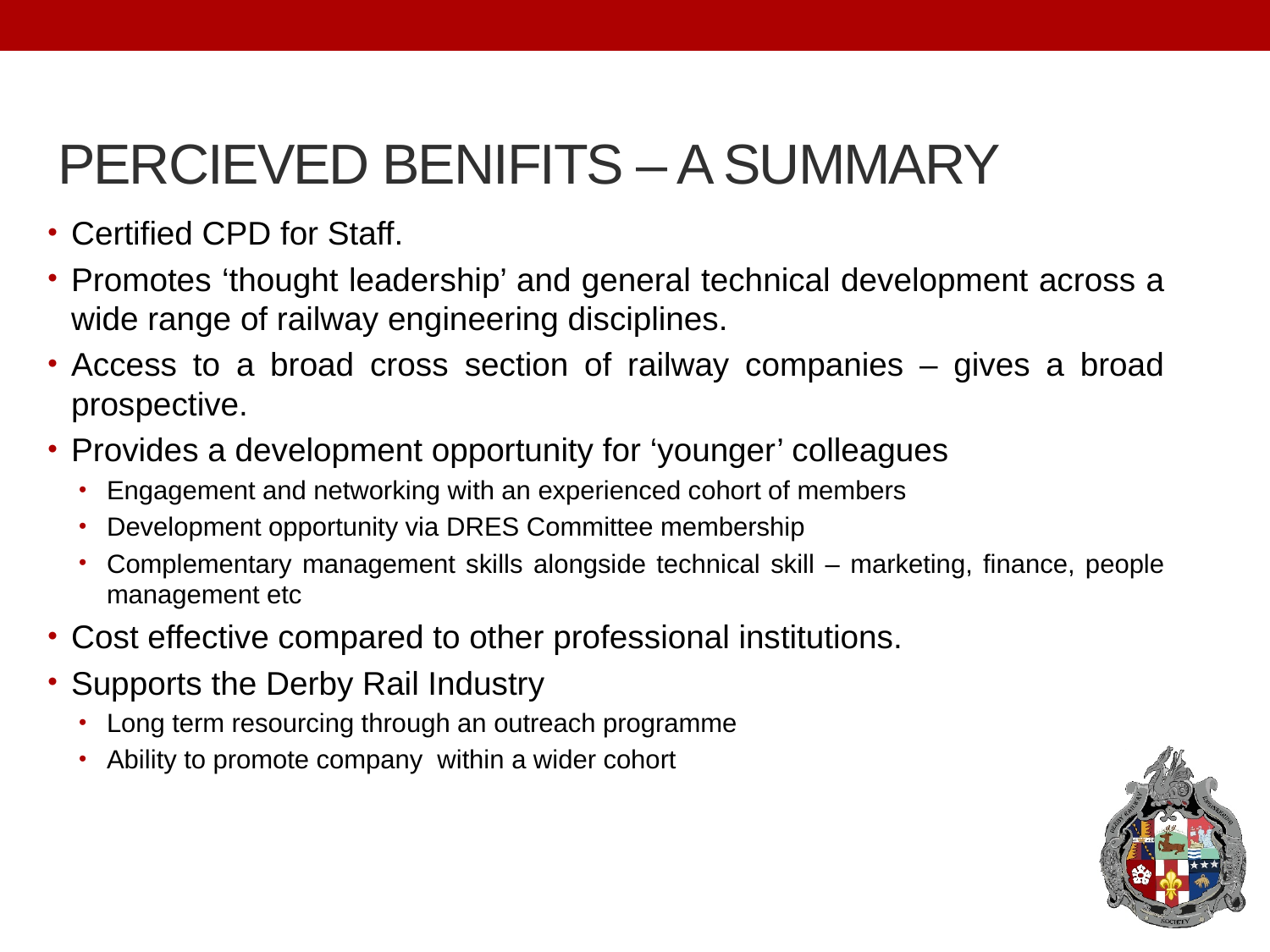

# PERCIEVED BENIFITS – A SUMMARY
Certified CPD for Staff.
Promotes ‘thought leadership’ and general technical development across a wide range of railway engineering disciplines.
Access to a broad cross section of railway companies – gives a broad prospective.
Provides a development opportunity for ‘younger’ colleagues
Engagement and networking with an experienced cohort of members
Development opportunity via DRES Committee membership
Complementary management skills alongside technical skill – marketing, finance, people management etc
Cost effective compared to other professional institutions.
Supports the Derby Rail Industry
Long term resourcing through an outreach programme
Ability to promote company  within a wider cohort